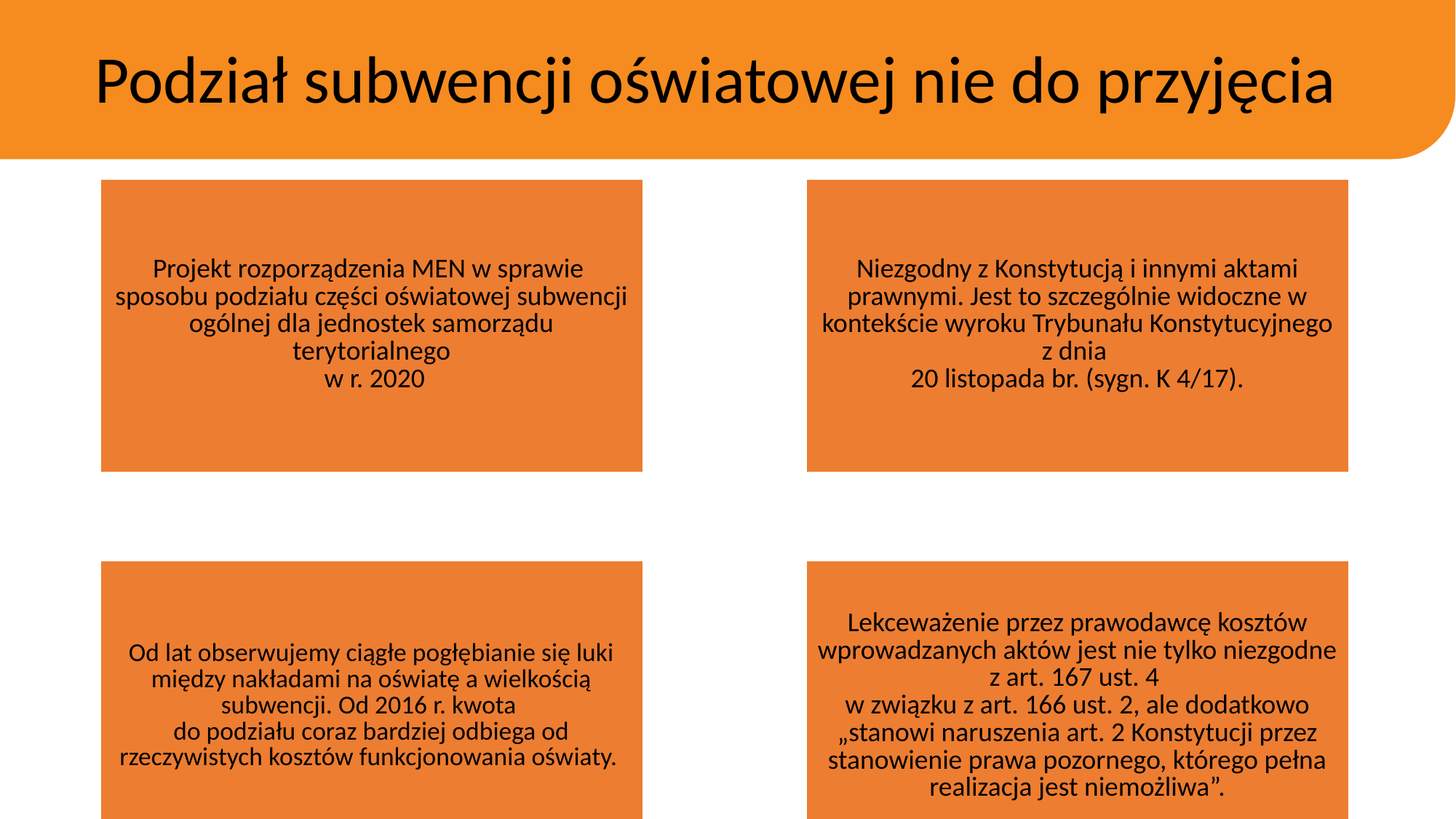

Podział subwencji oświatowej nie do przyjęcia
Projekt rozporządzenia MEN w sprawie  sposobu podziału części oświatowej subwencji ogólnej dla jednostek samorządu terytorialnego
 w r. 2020
Od lat obserwujemy ciągłe pogłębianie się luki między nakładami na oświatę a wielkością subwencji. Od 2016 r. kwota
do podziału coraz bardziej odbiega od rzeczywistych kosztów funkcjonowania oświaty.
Niezgodny z Konstytucją i innymi aktami prawnymi. Jest to szczególnie widoczne w kontekście wyroku Trybunału Konstytucyjnego z dnia
20 listopada br. (sygn. K 4/17).
Lekceważenie przez prawodawcę kosztów wprowadzanych aktów jest nie tylko niezgodne z art. 167 ust. 4
w związku z art. 166 ust. 2, ale dodatkowo „stanowi naruszenia art. 2 Konstytucji przez stanowienie prawa pozornego, którego pełna realizacja jest niemożliwa”.